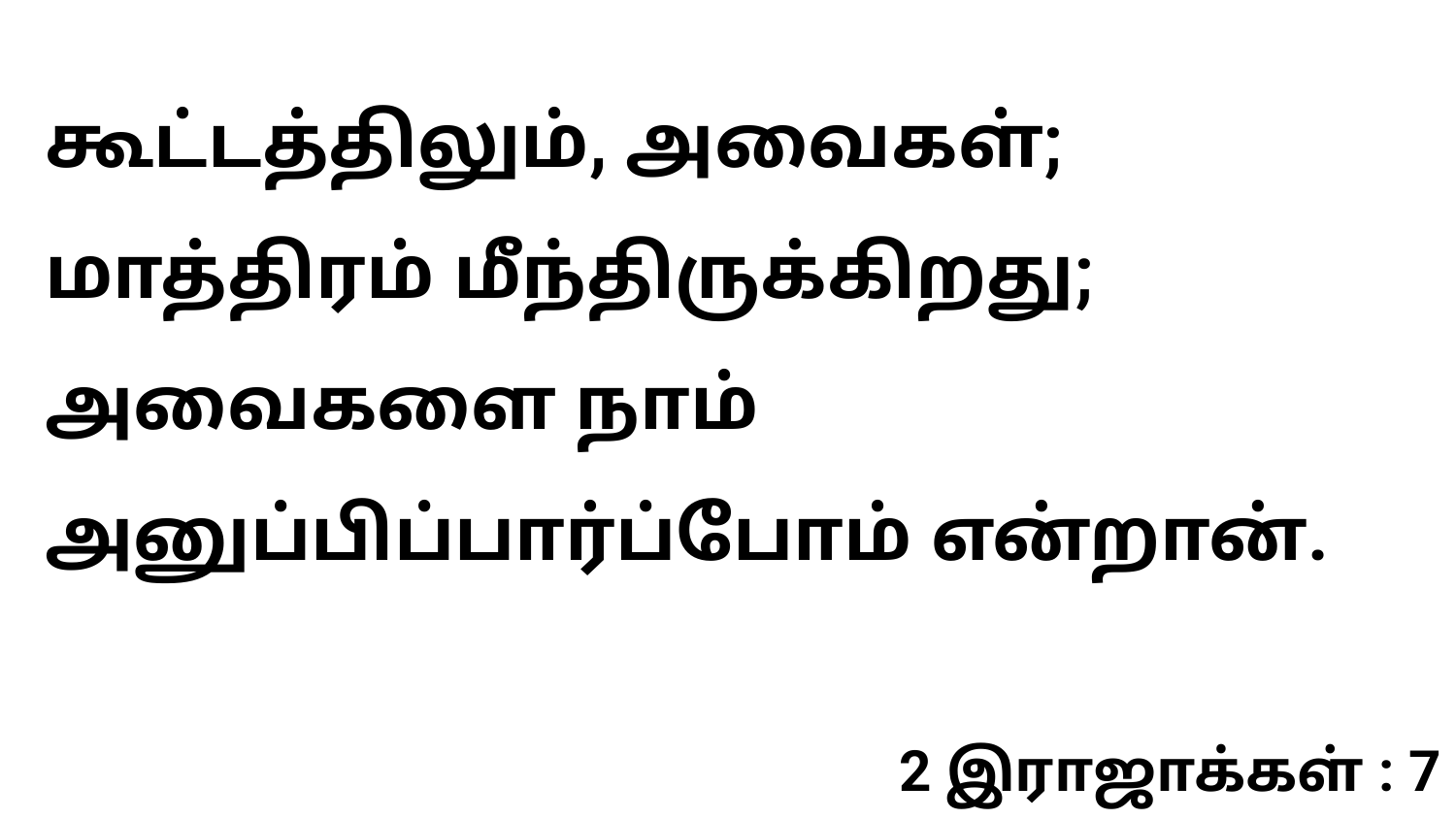

கூட்டத்திலும், அவைகள்; மாத்திரம் மீந்திருக்கிறது; அவைகளை நாம் அனுப்பிப்பார்ப்போம் என்றான்.
2 இராஜாக்கள் : 7